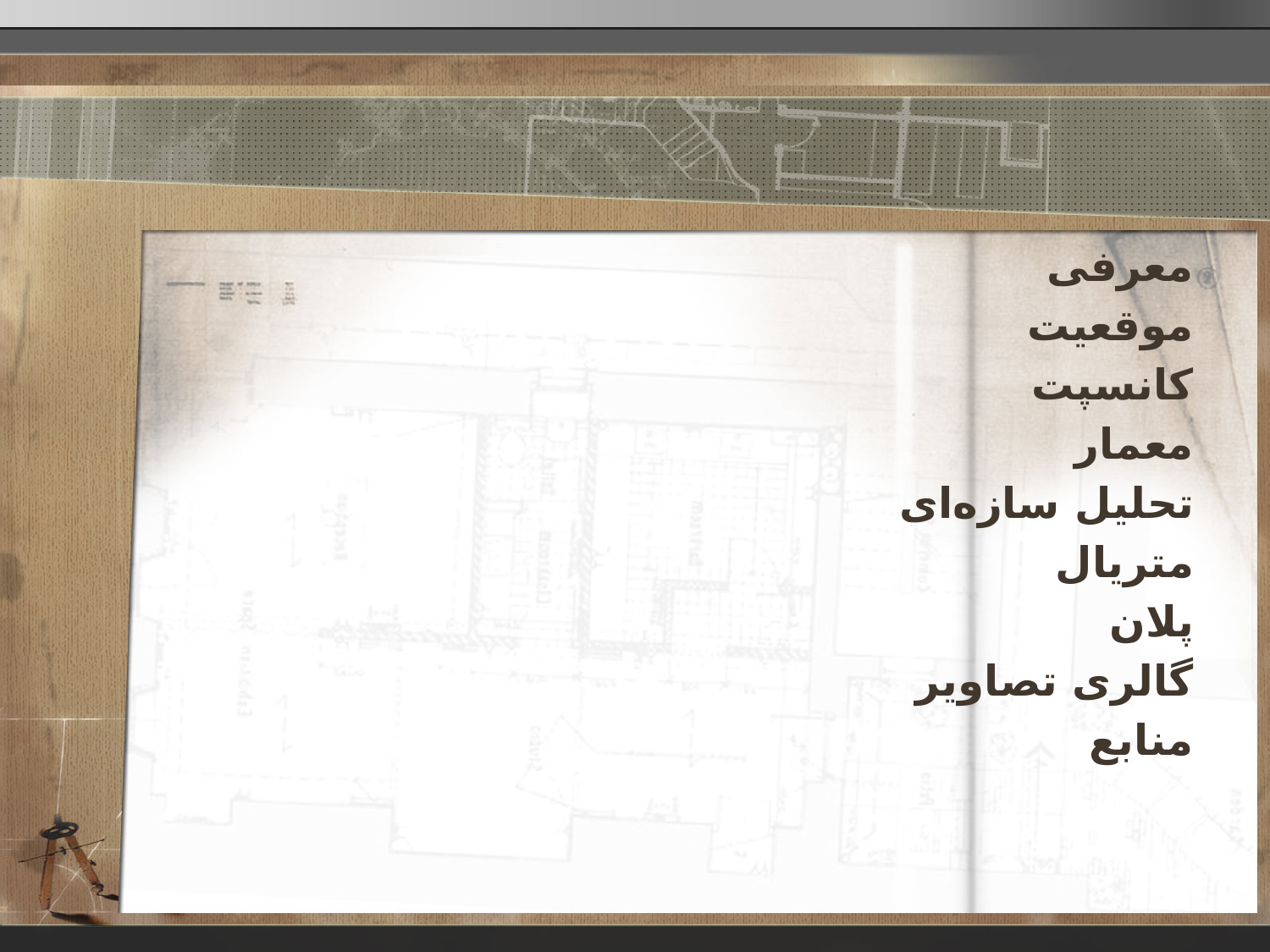

معرفی
موقعیت
کانسپت
معمار
تحلیل سازه‌ای
متریال
پلان
گالری تصاویر
منابع